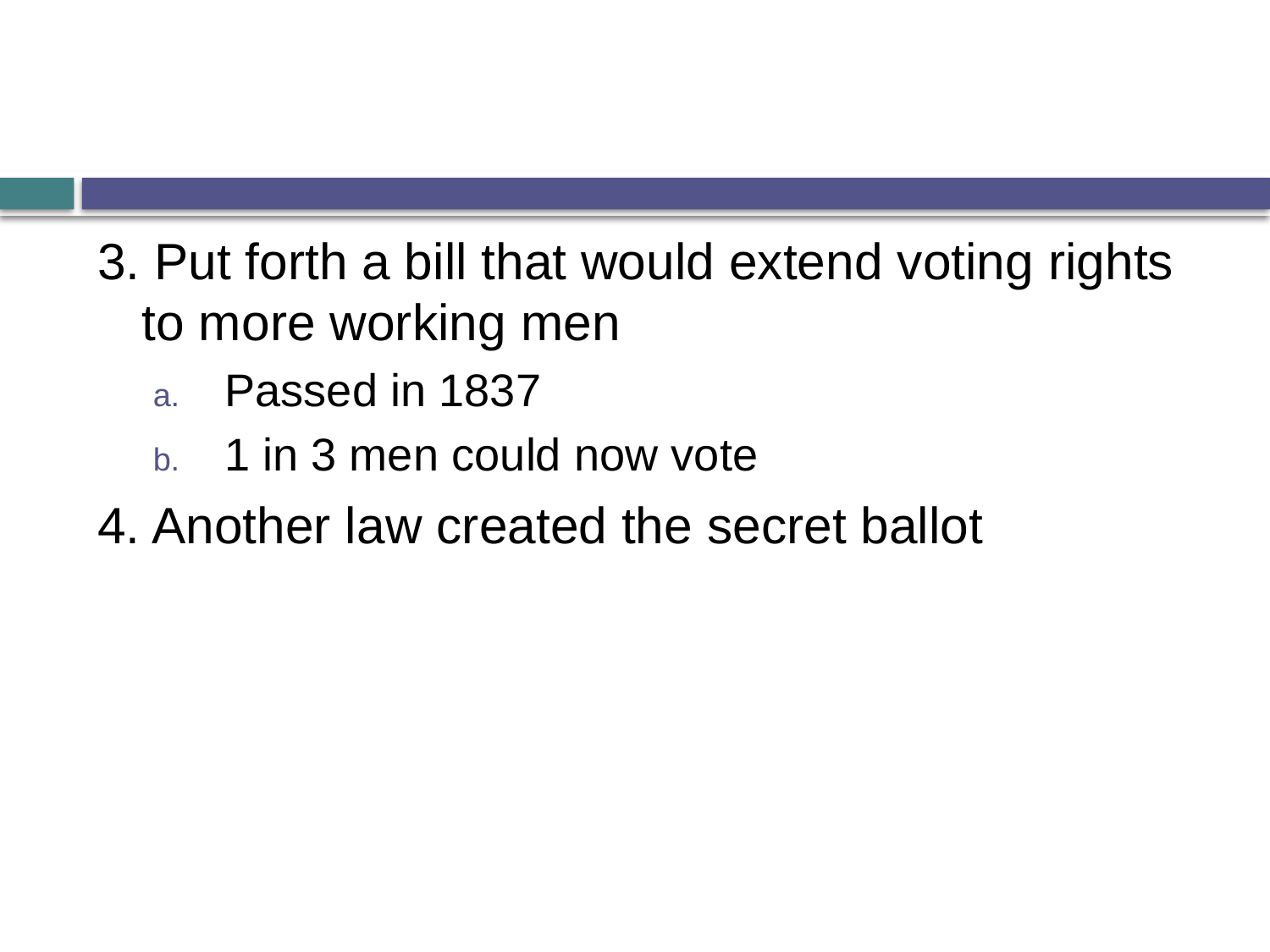

#
3. Put forth a bill that would extend voting rights to more working men
Passed in 1837
1 in 3 men could now vote
4. Another law created the secret ballot